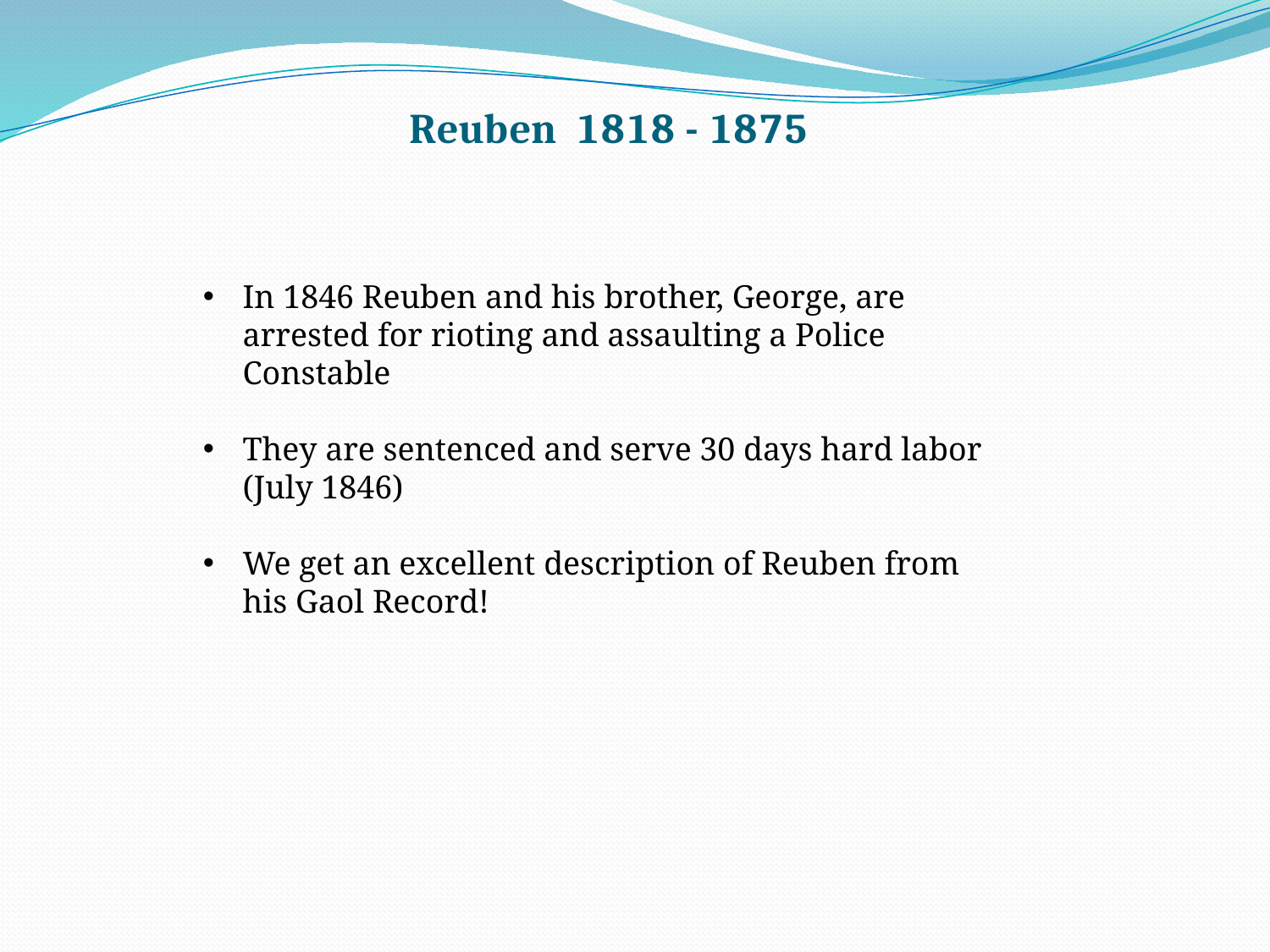

Reuben  1818 - 1875

In 1846 Reuben and his brother, George, are arrested for rioting and assaulting a Police Constable

They are sentenced and serve 30 days hard labor (July 1846)

We get an excellent description of Reuben from his Gaol Record!